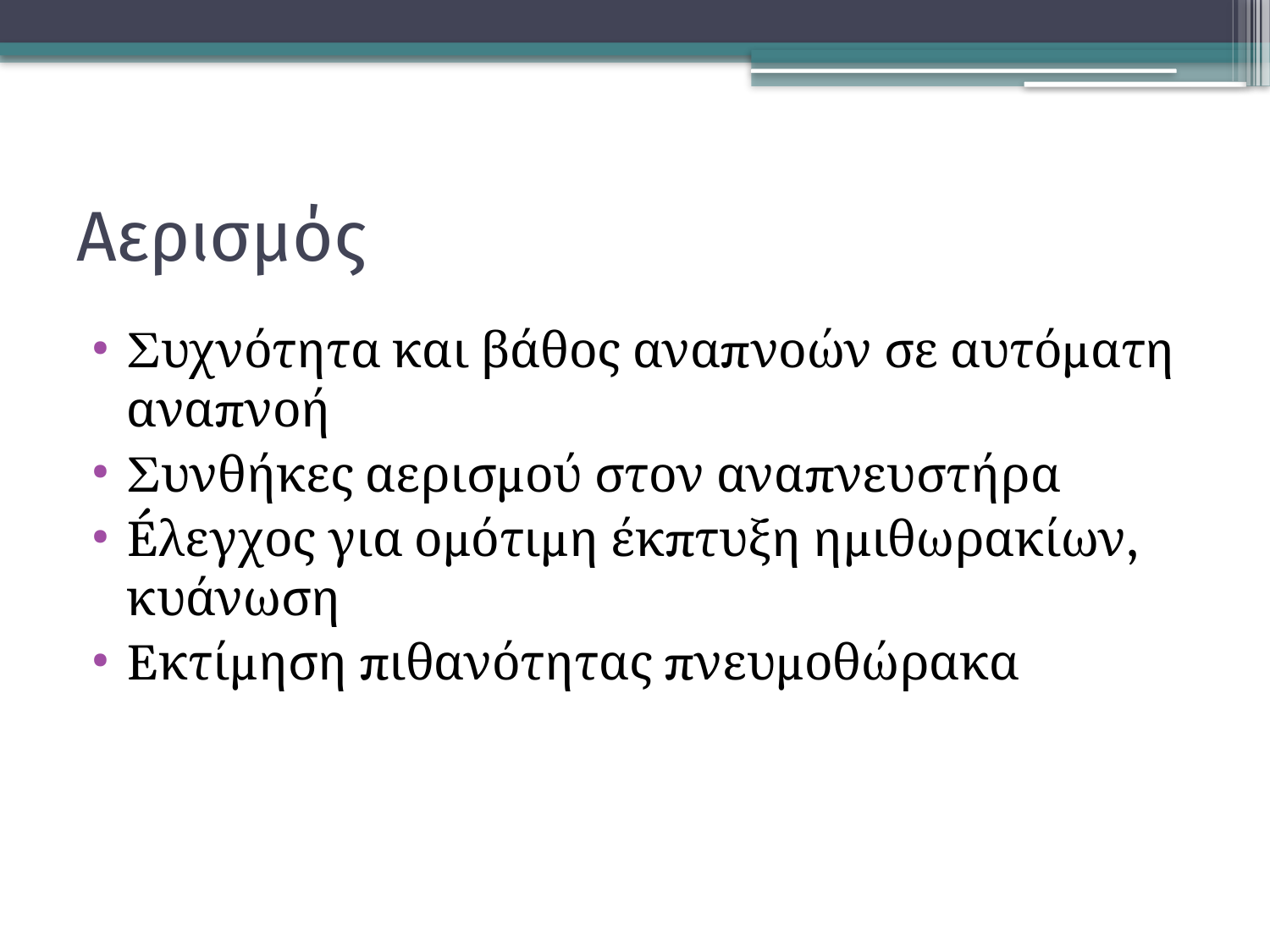

# Αερισμός
Συχνότητα και βάθος αναπνοών σε αυτόματη αναπνοή
Συνθήκες αερισμού στον αναπνευστήρα
Έλεγχος για ομότιμη έκπτυξη ημιθωρακίων, κυάνωση
Εκτίμηση πιθανότητας πνευμοθώρακα